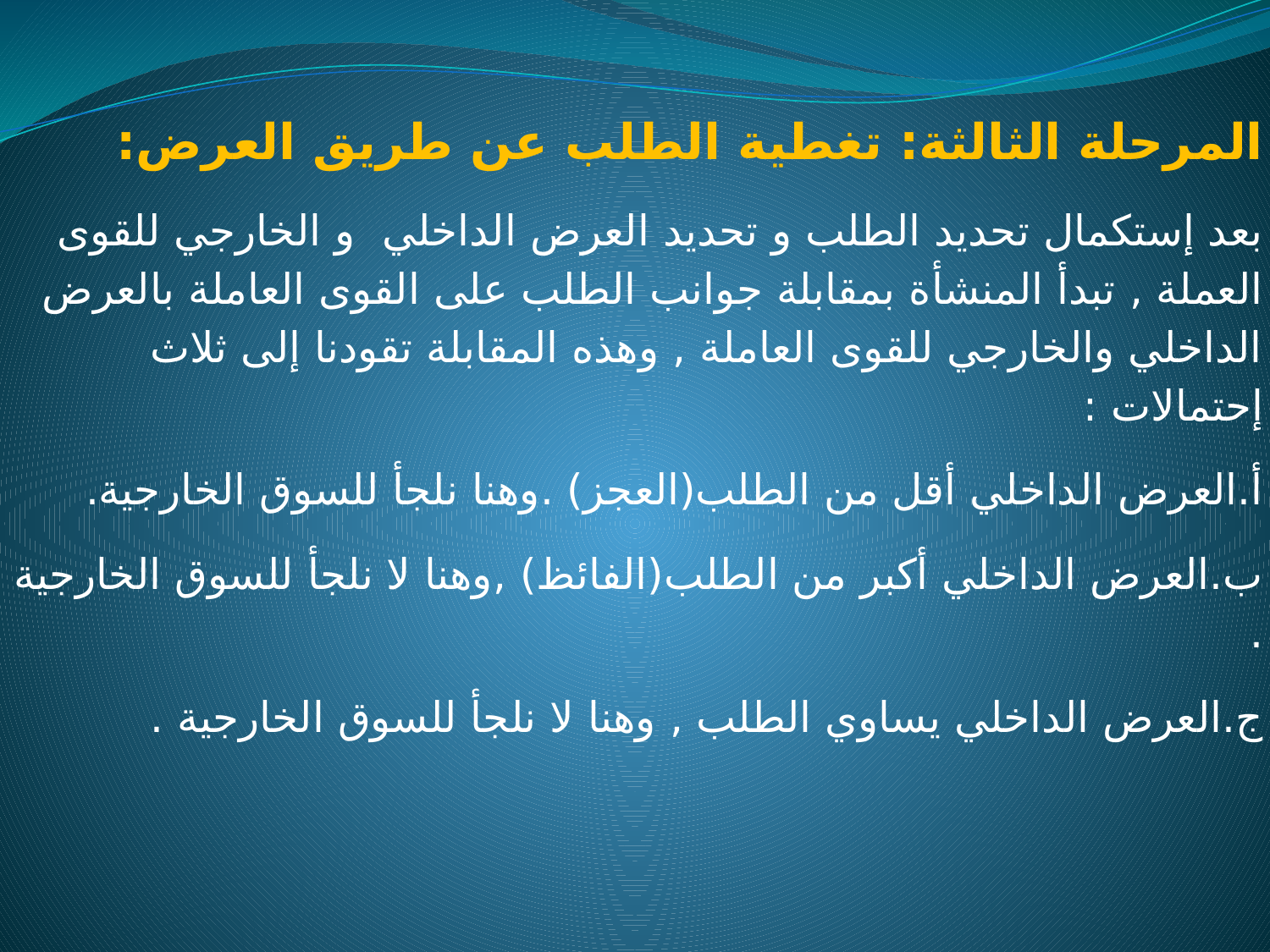

المرحلة الثالثة: تغطية الطلب عن طريق العرض:
بعد إستكمال تحديد الطلب و تحديد العرض الداخلي  و الخارجي للقوى العملة , تبدأ المنشأة بمقابلة جوانب الطلب على القوى العاملة بالعرض الداخلي والخارجي للقوى العاملة , وهذه المقابلة تقودنا إلى ثلاث إحتمالات :
أ.العرض الداخلي أقل من الطلب(العجز) .وهنا نلجأ للسوق الخارجية.
ب.العرض الداخلي أكبر من الطلب(الفائظ) ,وهنا لا نلجأ للسوق الخارجية .
ج.العرض الداخلي يساوي الطلب , وهنا لا نلجأ للسوق الخارجية .